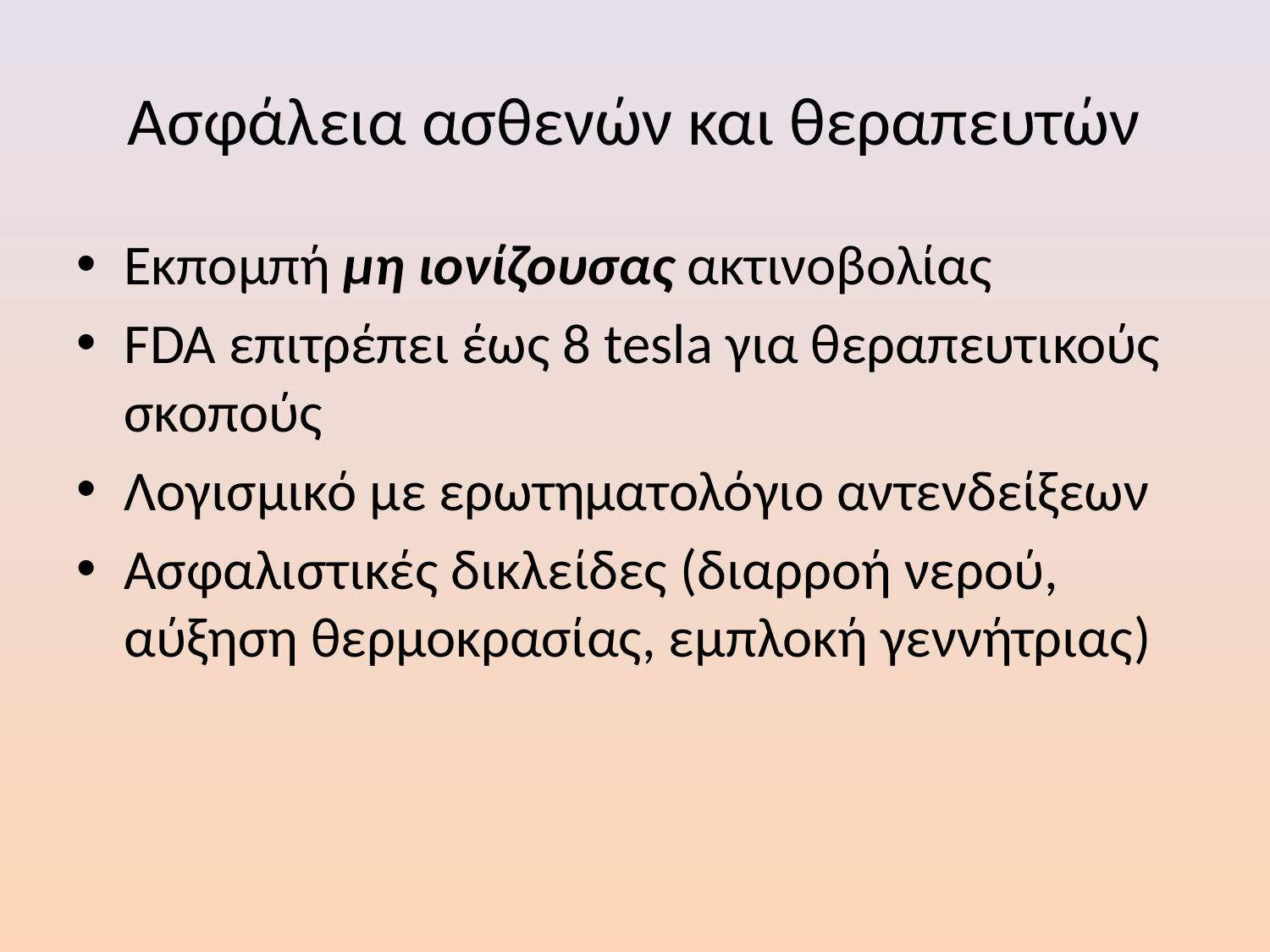

# Ασφάλεια ασθενών και θεραπευτών
Εκπομπή μη ιονίζουσας ακτινοβολίας
FDA επιτρέπει έως 8 tesla για θεραπευτικούς σκοπούς
Λογισμικό με ερωτηματολόγιο αντενδείξεων
Ασφαλιστικές δικλείδες (διαρροή νερού, αύξηση θερμοκρασίας, εμπλοκή γεννήτριας)